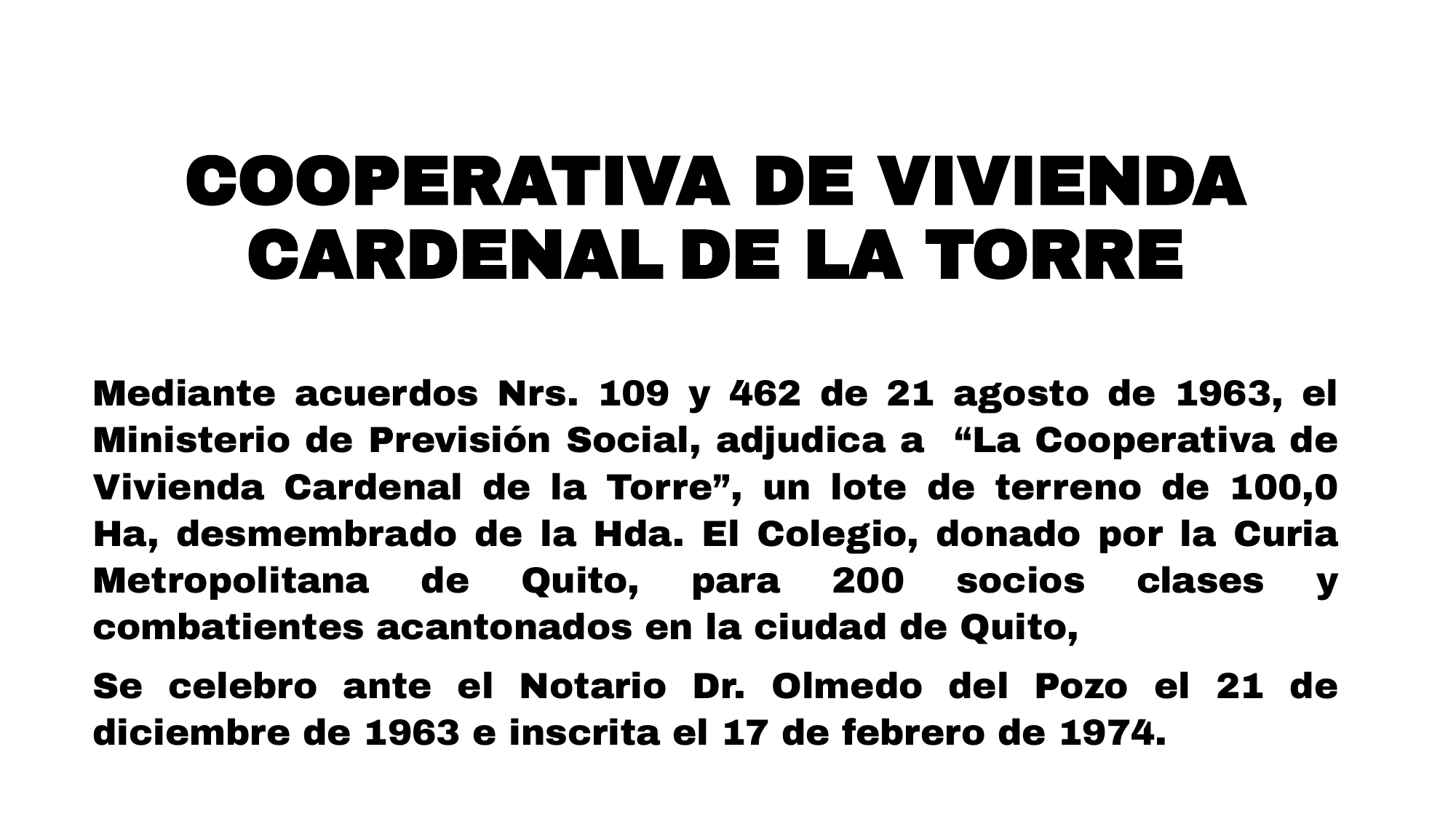

# COOPERATIVA DE VIVIENDA CARDENAL DE LA TORRE
Mediante acuerdos Nrs. 109 y 462 de 21 agosto de 1963, el Ministerio de Previsión Social, adjudica a  “La Cooperativa de Vivienda Cardenal de la Torre”, un lote de terreno de 100,0 Ha, desmembrado de la Hda. El Colegio, donado por la Curia Metropolitana de Quito, para 200 socios clases y combatientes acantonados en la ciudad de Quito,
Se celebro ante el Notario Dr. Olmedo del Pozo el 21 de diciembre de 1963 e inscrita el 17 de febrero de 1974.